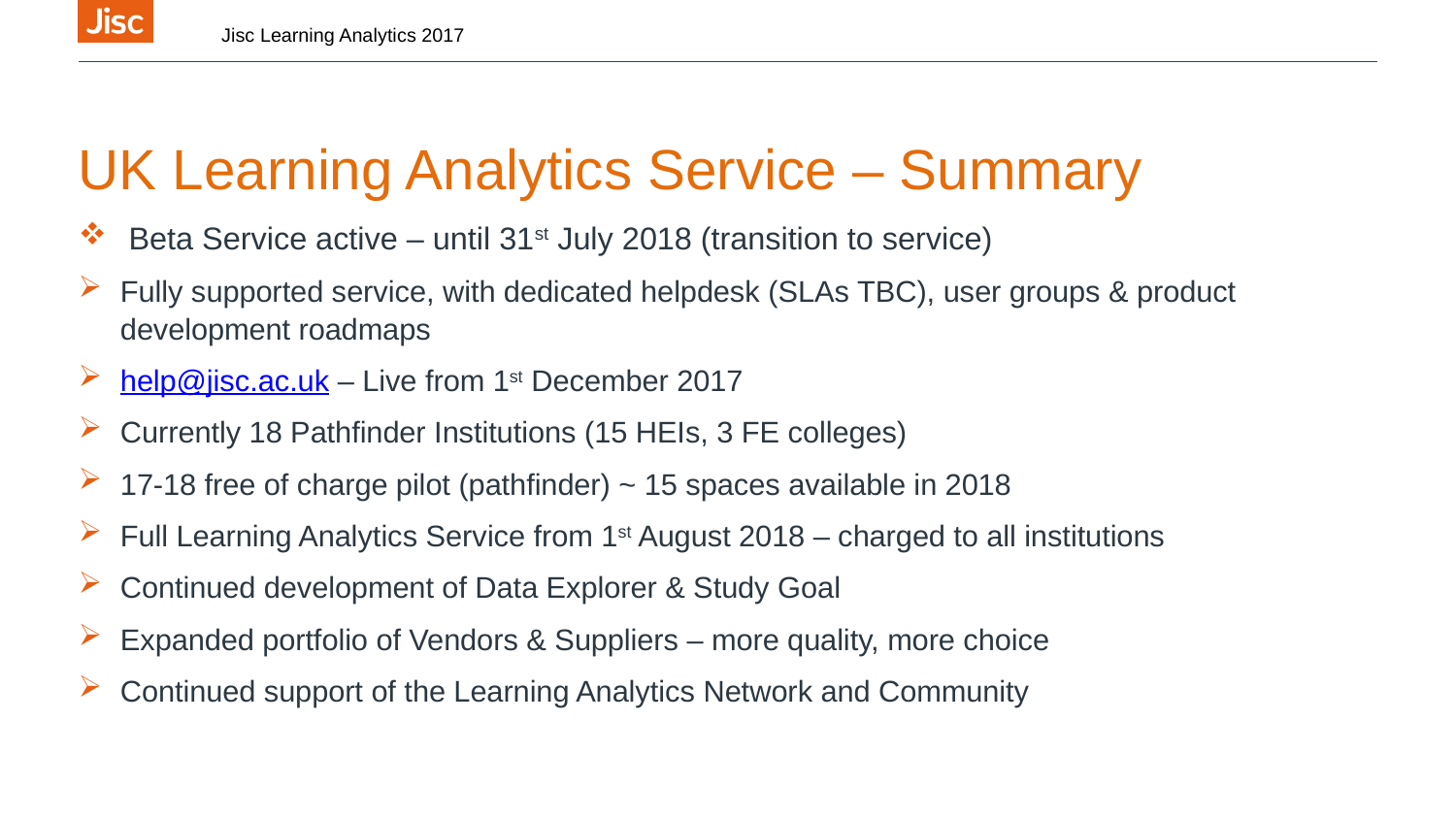

Jisc Learning Analytics 2017
# UK Learning Analytics Service – Summary

Beta Service active – until 31st July 2018 (transition to service)
Fully supported service, with dedicated helpdesk (SLAs TBC), user groups & product development roadmaps
help@jisc.ac.uk – Live from 1st December 2017
Currently 18 Pathfinder Institutions (15 HEIs, 3 FE colleges)
17-18 free of charge pilot (pathfinder) ~ 15 spaces available in 2018
Full Learning Analytics Service from 1st August 2018 – charged to all institutions
Continued development of Data Explorer & Study Goal
Expanded portfolio of Vendors & Suppliers – more quality, more choice
Continued support of the Learning Analytics Network and Community